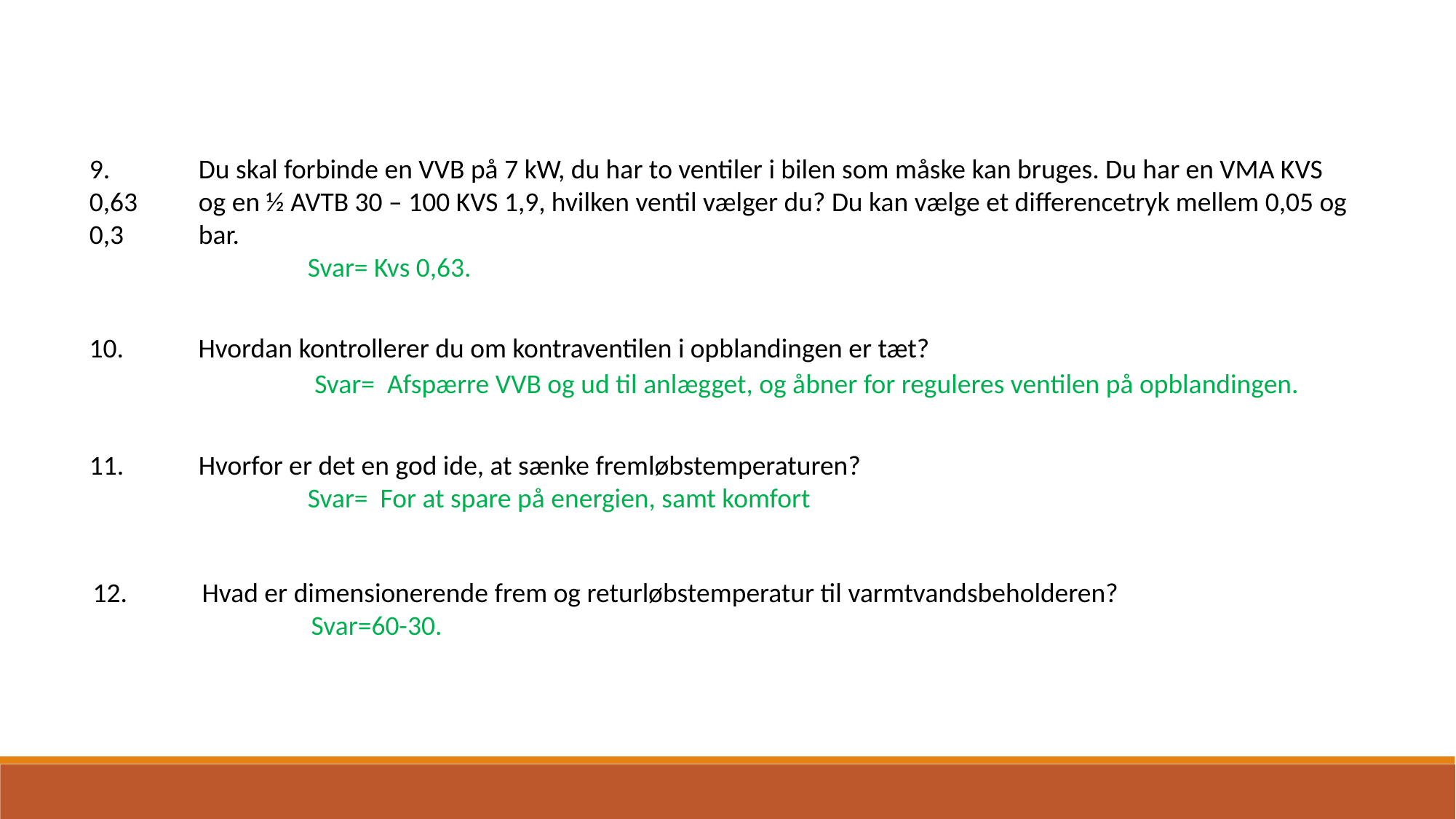

9.	Du skal forbinde en VVB på 7 kW, du har to ventiler i bilen som måske kan bruges. Du har en VMA KVS 0,63 	og en ½ AVTB 30 – 100 KVS 1,9, hvilken ventil vælger du? Du kan vælge et differencetryk mellem 0,05 og 0,3 	bar.
		Svar= Kvs 0,63.
10.  	Hvordan kontrollerer du om kontraventilen i opblandingen er tæt?
		 Svar=  Afspærre VVB og ud til anlægget, og åbner for reguleres ventilen på opblandingen.
11. 	Hvorfor er det en god ide, at sænke fremløbstemperaturen?
		Svar=  For at spare på energien, samt komfort
12. 	Hvad er dimensionerende frem og returløbstemperatur til varmtvandsbeholderen?
		Svar=60-30.